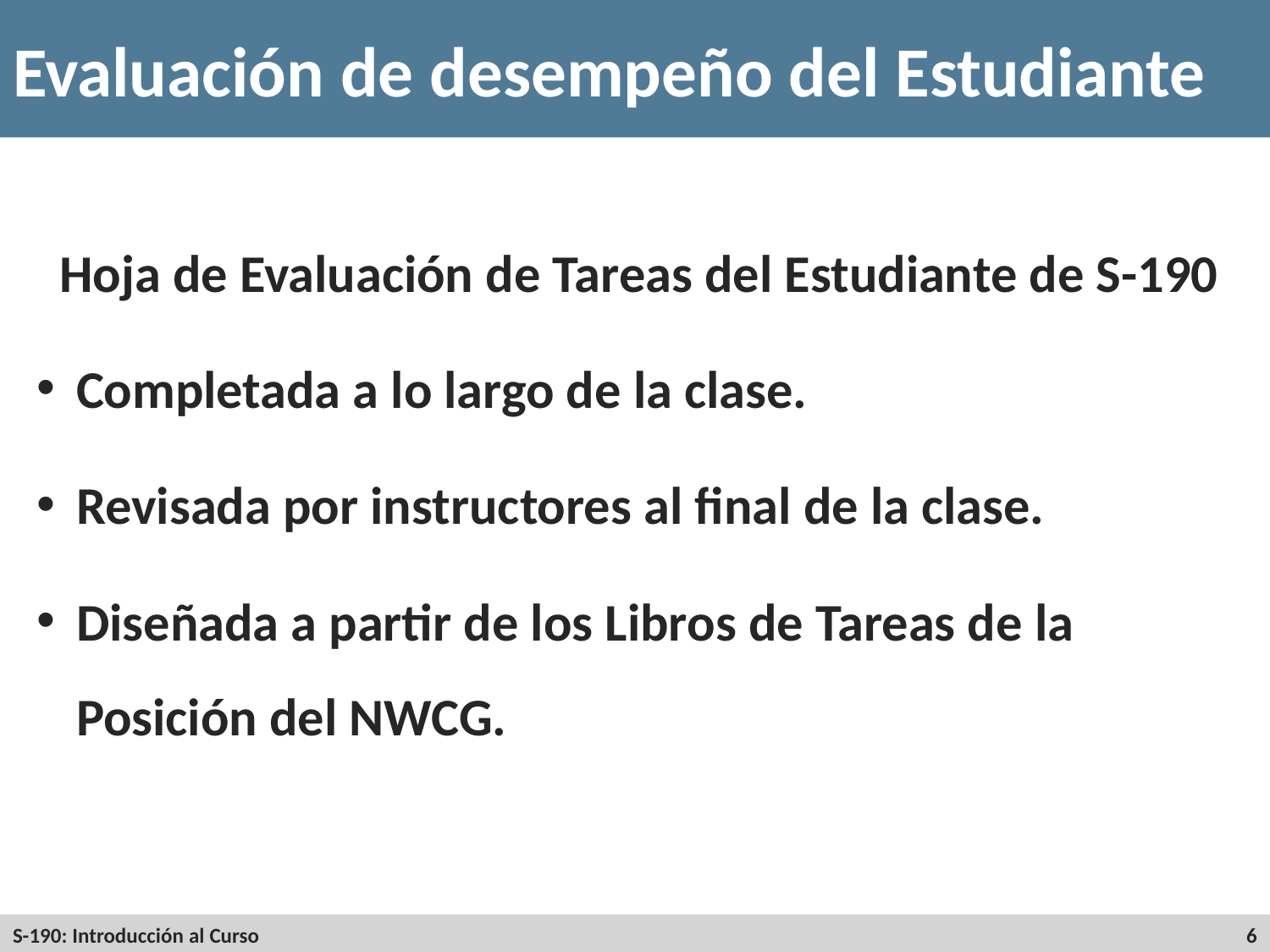

# Evaluación de desempeño del Estudiante
Hoja de Evaluación de Tareas del Estudiante de S-190
Completada a lo largo de la clase.
Revisada por instructores al final de la clase.
Diseñada a partir de los Libros de Tareas de la Posición del NWCG.